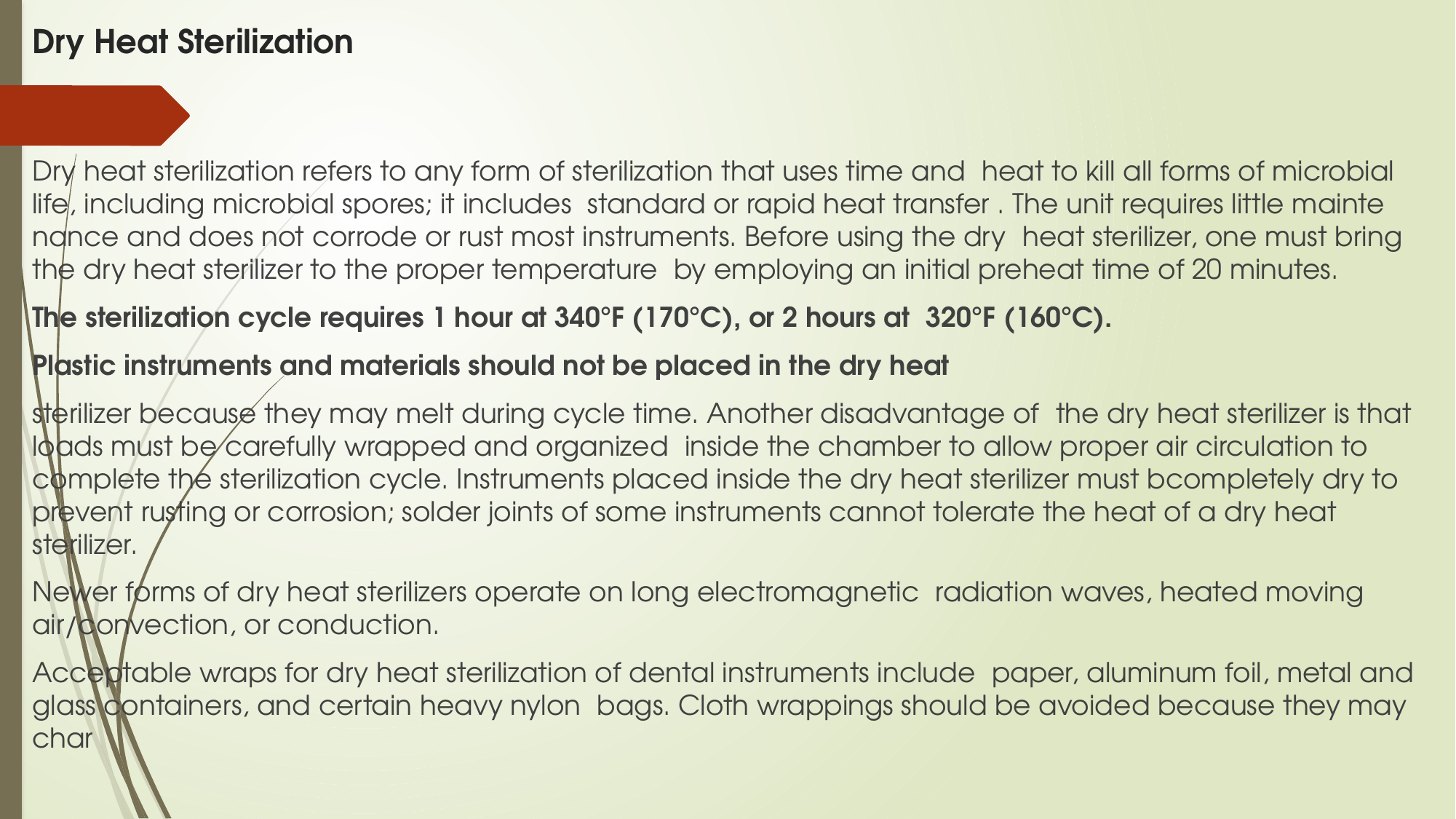

# Dry Heat Sterilization
Dry heat sterilization refers to any form of sterilization that uses time and  heat to kill all forms of microbial life, including microbial spores; it includes  standard or rapid heat transfer . The unit requires little mainte nance and does not corrode or rust most instruments. Before using the dry  heat sterilizer, one must bring the dry heat sterilizer to the proper temperature  by employing an initial preheat time of 20 minutes.
The sterilization cycle requires 1 hour at 340°F (170°C), or 2 hours at  320°F (160°C).
Plastic instruments and materials should not be placed in the dry heat
sterilizer because they may melt during cycle time. Another disadvantage of  the dry heat sterilizer is that loads must be carefully wrapped and organized  inside the chamber to allow proper air circulation to complete the sterilization cycle. Instruments placed inside the dry heat sterilizer must bcompletely dry to prevent rusting or corrosion; solder joints of some instruments cannot tolerate the heat of a dry heat sterilizer.
Newer forms of dry heat sterilizers operate on long electromagnetic  radiation waves, heated moving air/convection, or conduction.
Acceptable wraps for dry heat sterilization of dental instruments include  paper, aluminum foil, metal and glass containers, and certain heavy nylon  bags. Cloth wrappings should be avoided because they may char